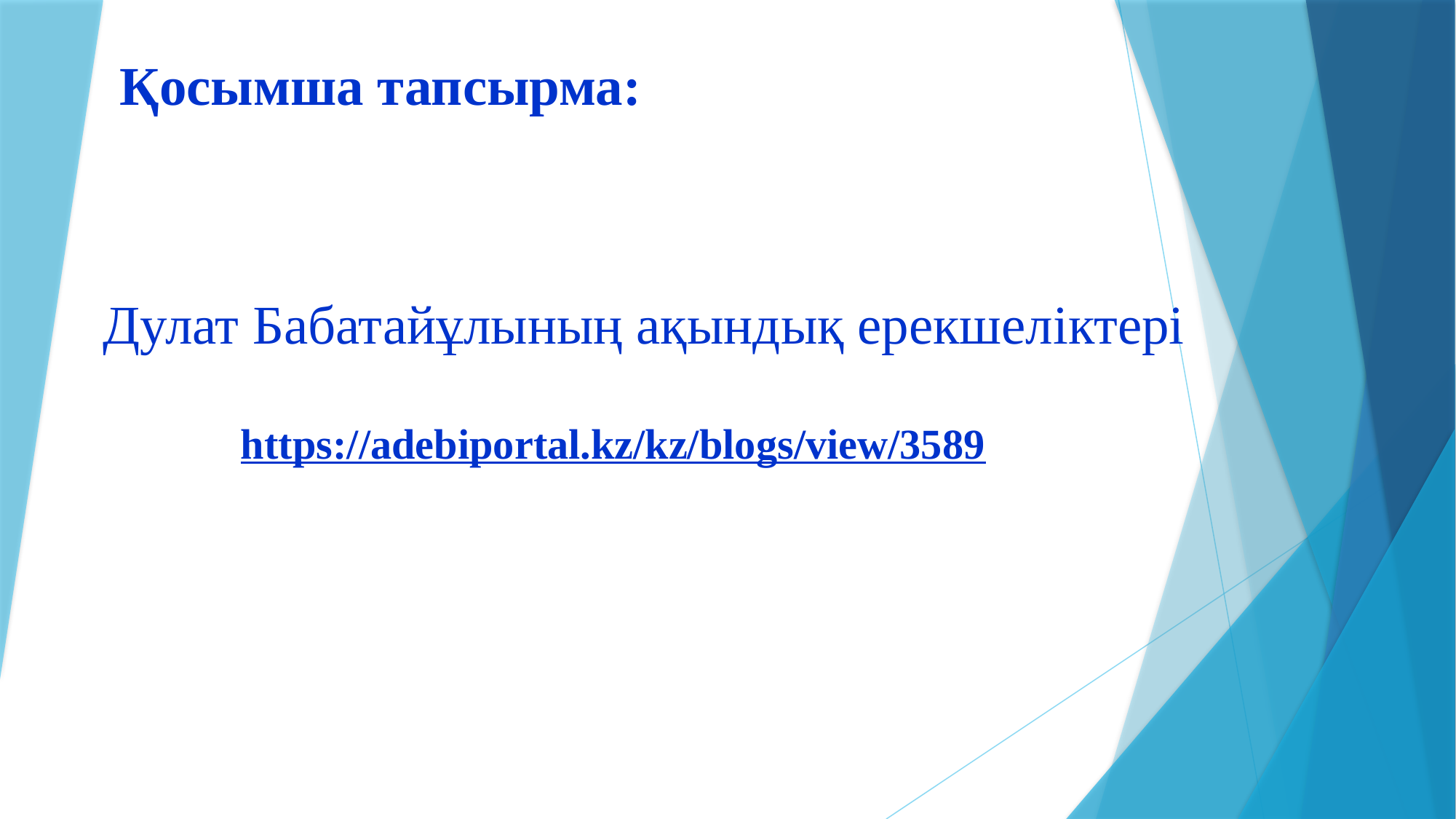

Қосымша тапсырма:
Дулат Бабатайұлының ақындық ерекшеліктері
https://adebiportal.kz/kz/blogs/view/3589